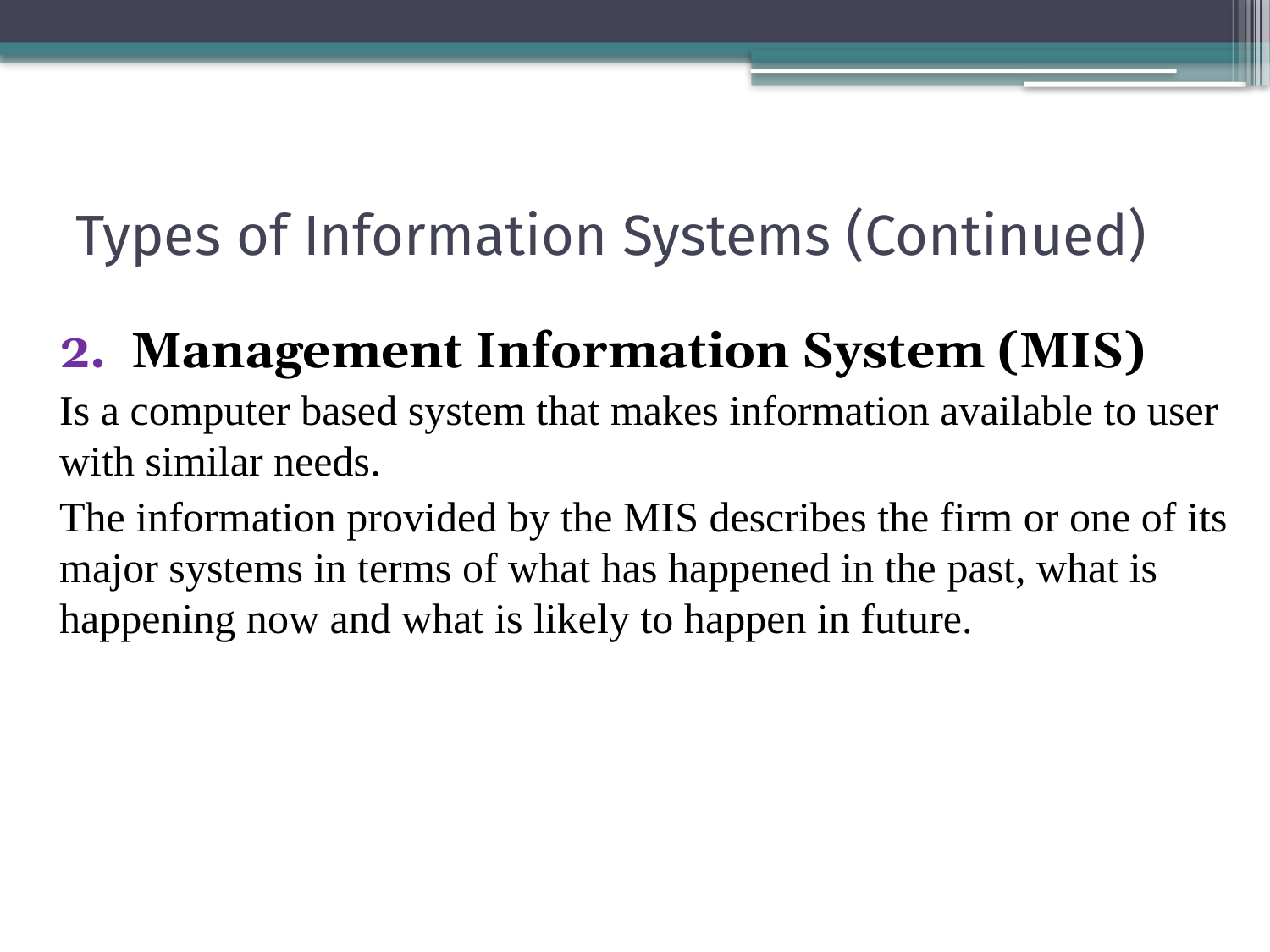

# Types of Information Systems (Continued)
2.  Management Information System (MIS)
Is a computer based system that makes information available to user with similar needs.
The information provided by the MIS describes the firm or one of its major systems in terms of what has happened in the past, what is happening now and what is likely to happen in future.